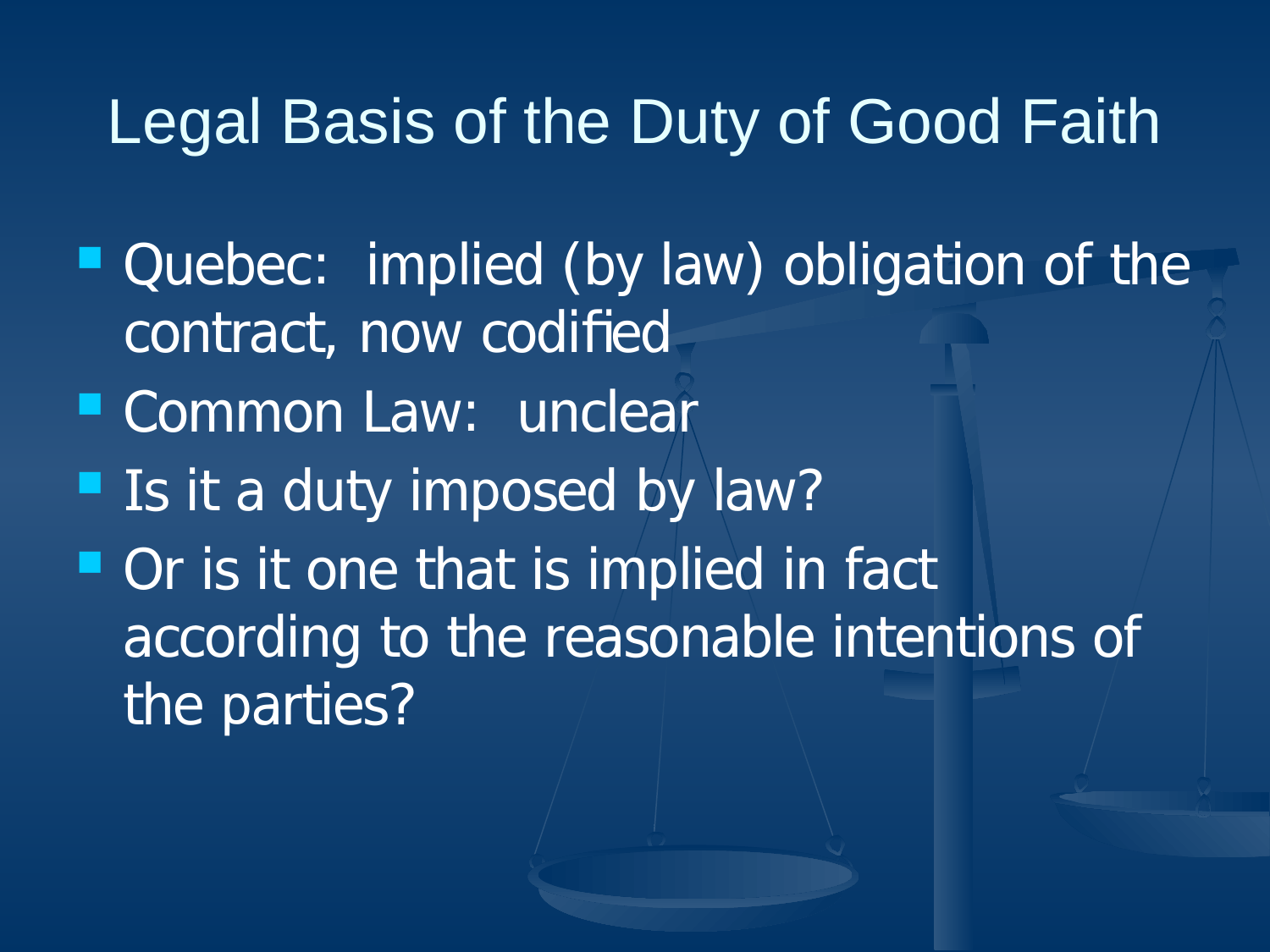

# Legal Basis of the Duty of Good Faith
Quebec:  implied (by law) obligation of the contract, now codified
Common Law:  unclear
Is it a duty imposed by law?
Or is it one that is implied in fact according to the reasonable intentions of the parties?